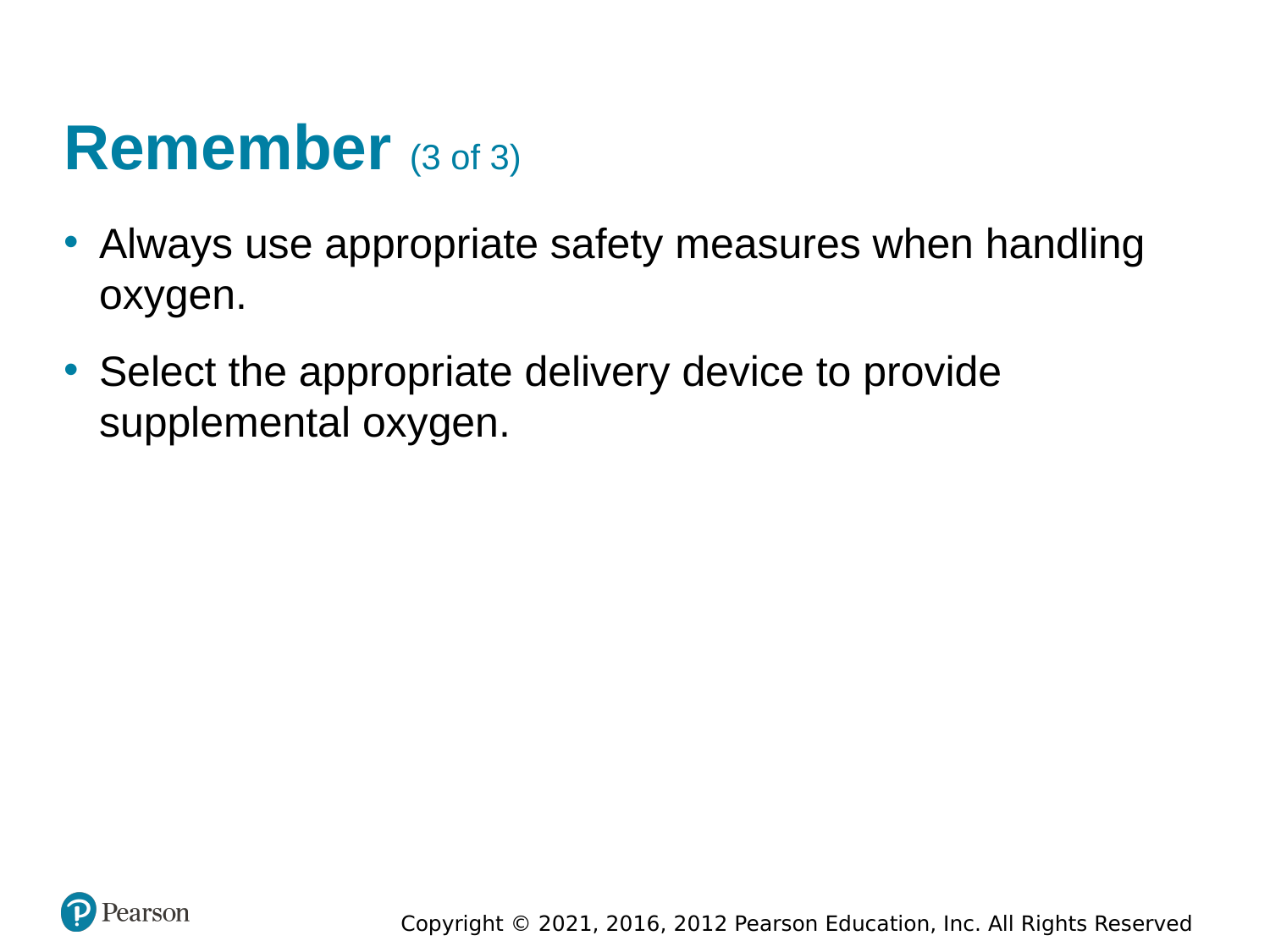

# Remember (3 of 3)
Always use appropriate safety measures when handling oxygen.
Select the appropriate delivery device to provide supplemental oxygen.